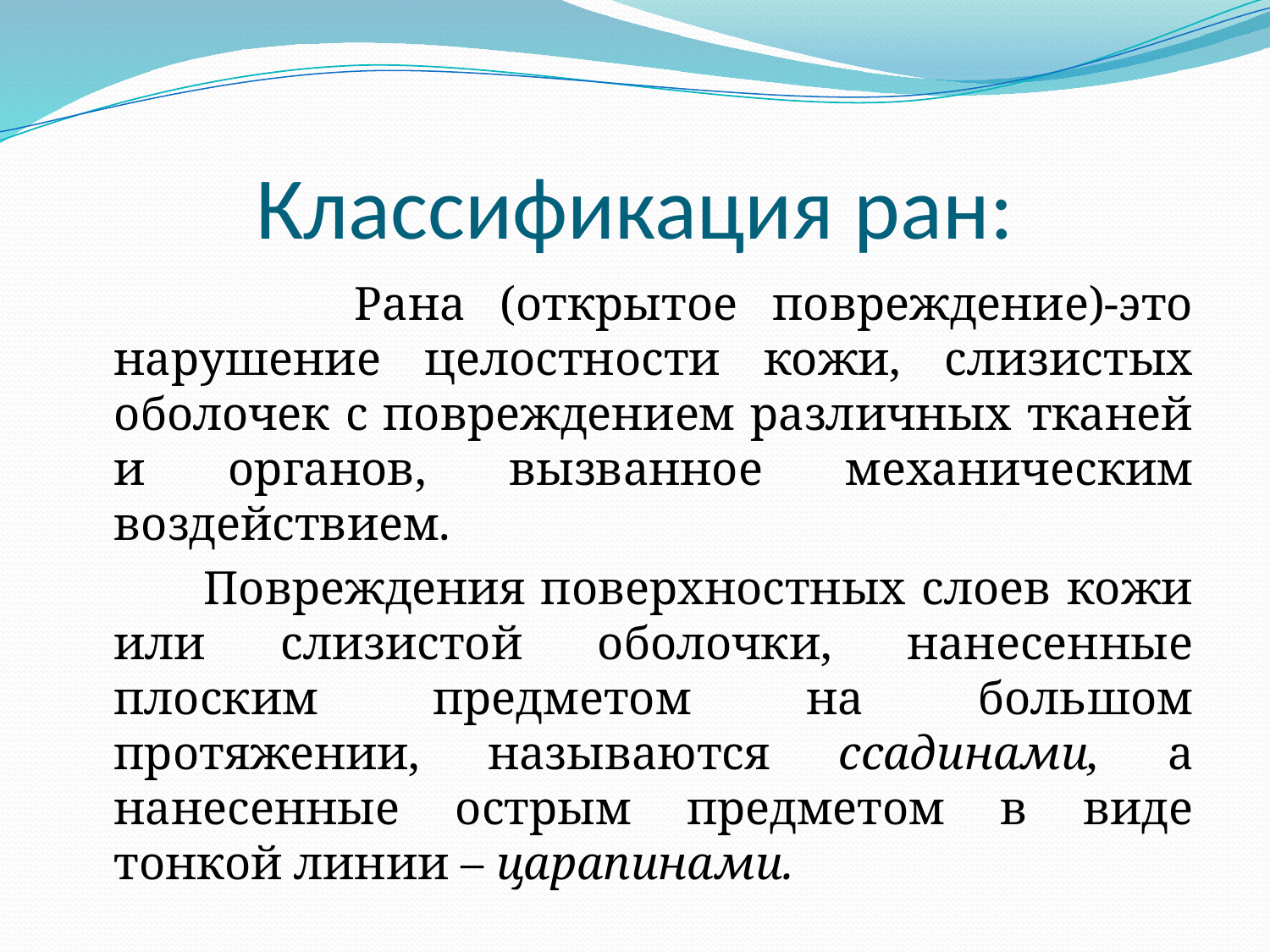

# Классификация ран:
        Рана (открытое повреждение)-это нарушение целостности кожи, слизистых оболочек с повреждением различных тканей и органов, вызванное механическим воздействием.
        Повреждения поверхностных слоев кожи или слизистой оболочки, нанесенные плоским предметом на большом протяжении, называются ссадинами, а нанесенные острым предметом в виде тонкой линии – царапинами.